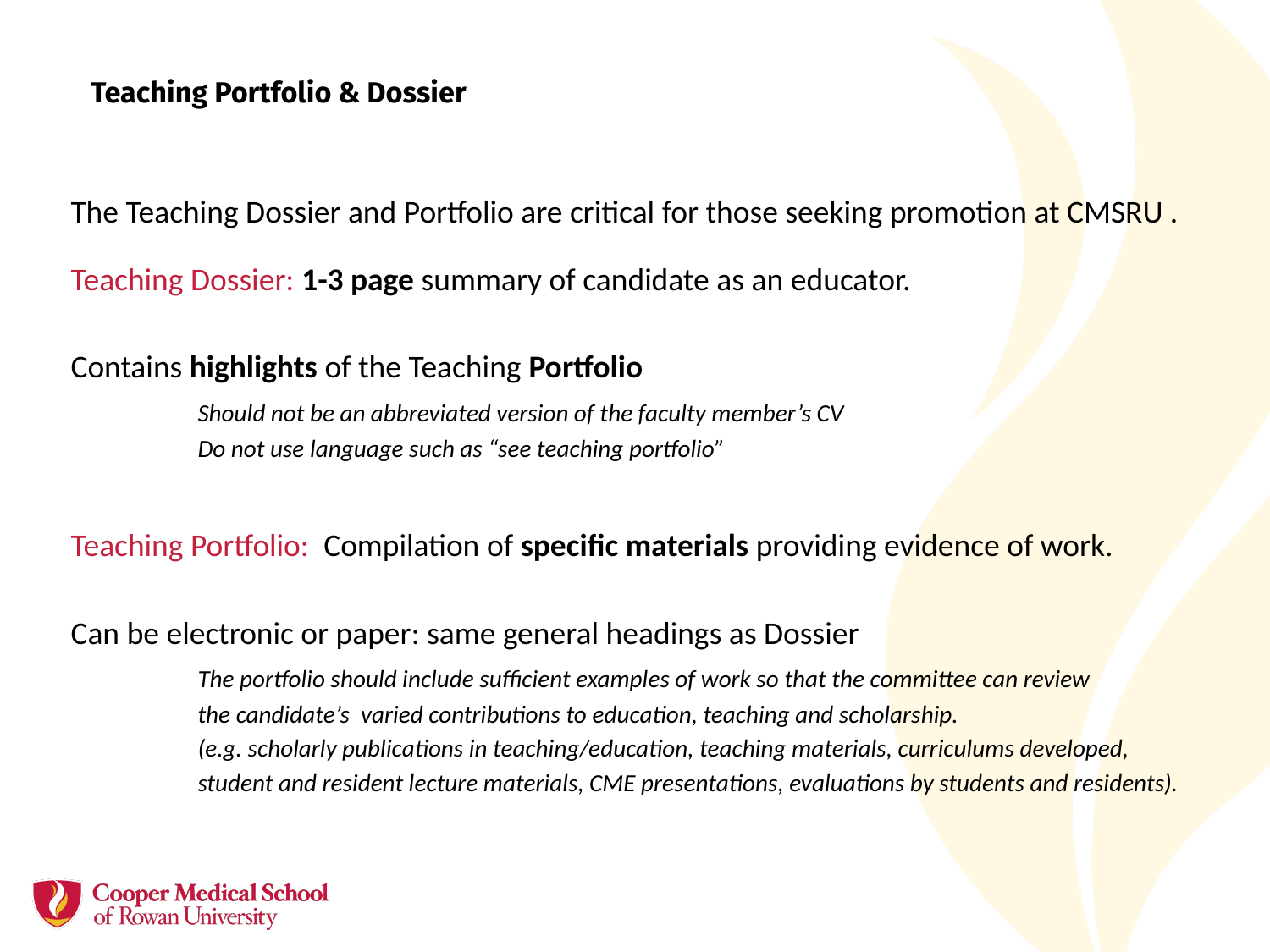

# Teaching Portfolio & Dossier
The Teaching Dossier and Portfolio are critical for those seeking promotion at CMSRU .
Teaching Dossier: 1-3 page summary of candidate as an educator.
Contains highlights of the Teaching Portfolio
	Should not be an abbreviated version of the faculty member’s CV
	Do not use language such as “see teaching portfolio”
Teaching Portfolio:  Compilation of specific materials providing evidence of work.
Can be electronic or paper: same general headings as Dossier
	The portfolio should include sufficient examples of work so that the committee can review
	the candidate’s  varied contributions to education, teaching and scholarship.
	(e.g. scholarly publications in teaching/education, teaching materials, curriculums developed,
	student and resident lecture materials, CME presentations, evaluations by students and residents).